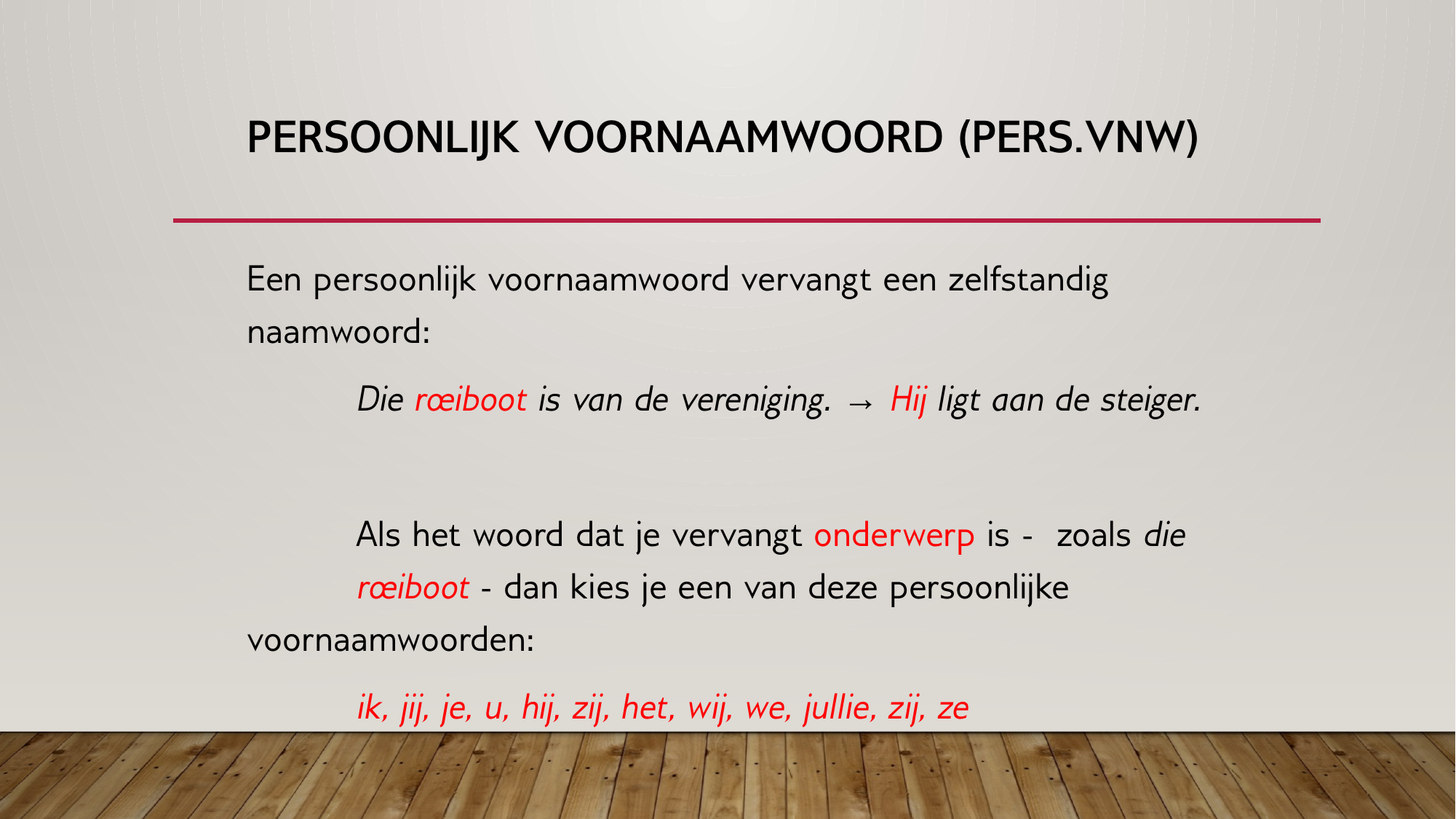

# Persoonlijk voornaamwoord (pers.vnw)
Een persoonlijk voornaamwoord vervangt een zelfstandig naamwoord:
	Die roeiboot is van de vereniging. → Hij ligt aan de steiger.

	Als het woord dat je vervangt onderwerp is -  zoals die 	roeiboot - dan kies je een van deze persoonlijke 	voornaamwoorden:
	ik, jij, je, u, hij, zij, het, wij, we, jullie, zij, ze